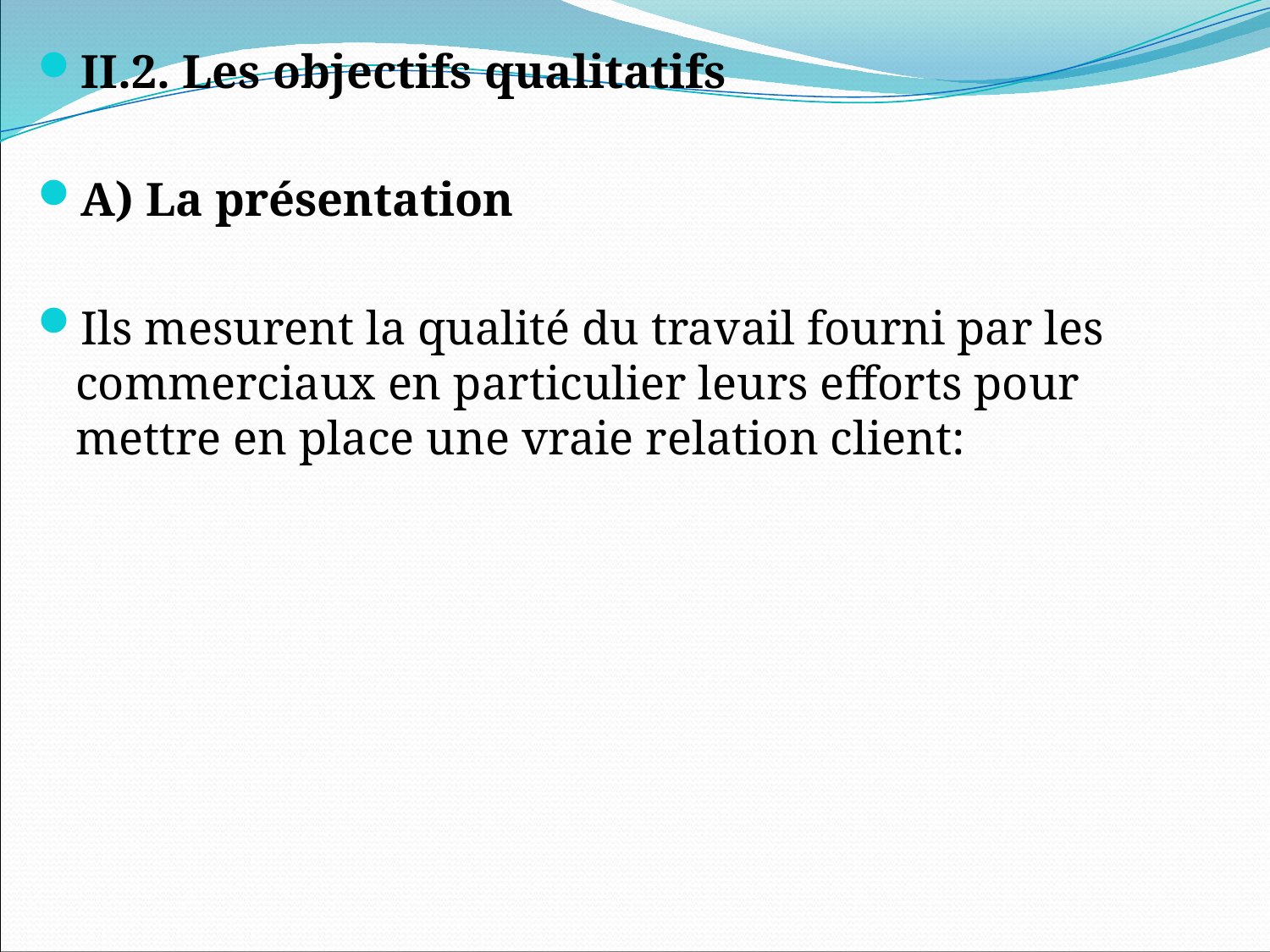

II.2. Les objectifs qualitatifs

A) La présentation

Ils mesurent la qualité du travail fourni par les commerciaux en particulier leurs efforts pour mettre en place une vraie relation client: